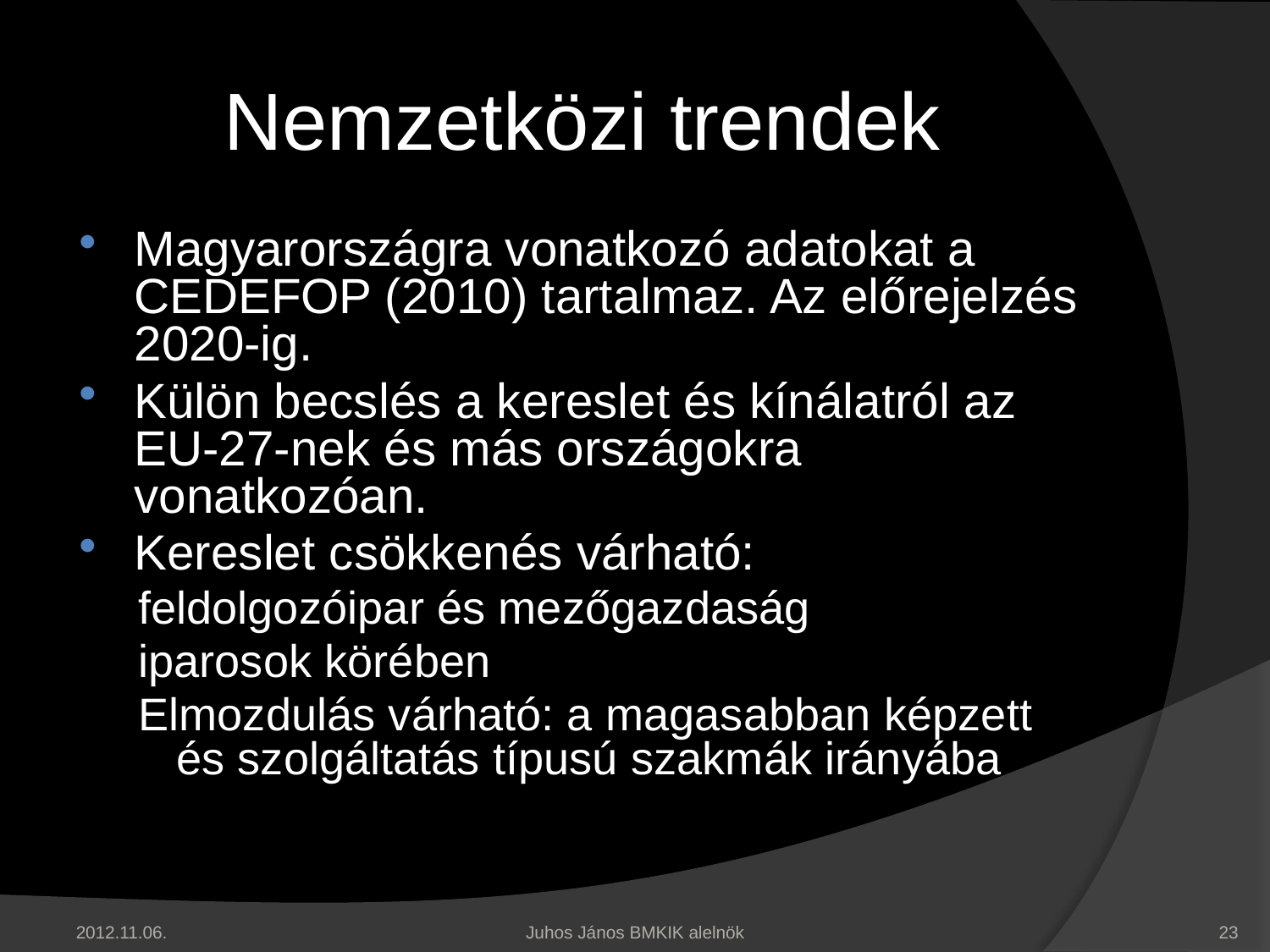

# Nemzetközi trendek
Magyarországra vonatkozó adatokat a CEDEFOP (2010) tartalmaz. Az előrejelzés 2020-ig.
Külön becslés a kereslet és kínálatról az EU-27-nek és más országokra vonatkozóan.
Kereslet csökkenés várható:
feldolgozóipar és mezőgazdaság
iparosok körében
Elmozdulás várható: a magasabban képzett és szolgáltatás típusú szakmák irányába

2012.11.06.
Juhos János BMKIK alelnök
23